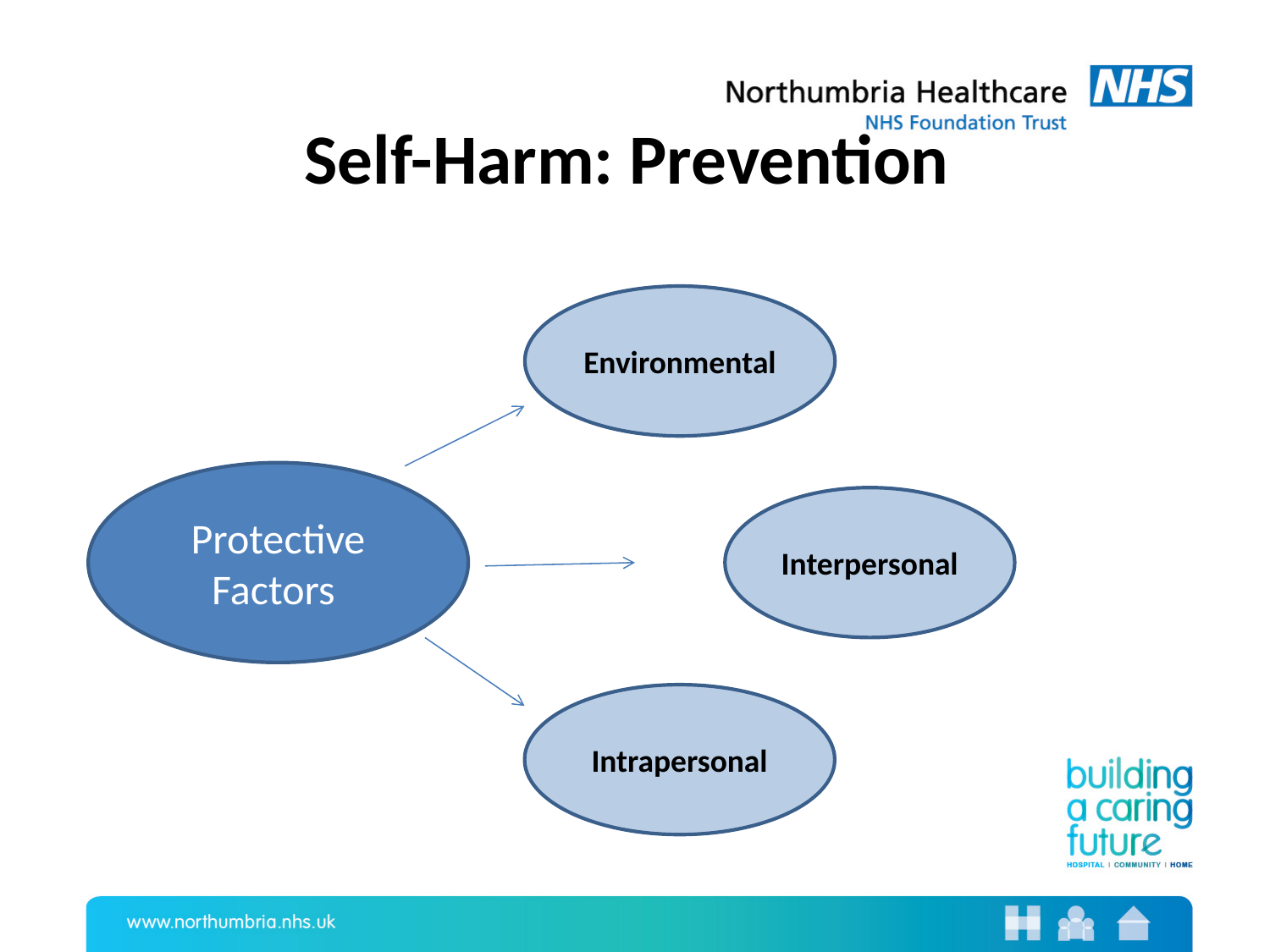

# Self-Harm: Prevention

Environmental
Protective Factors
Interpersonal
Intrapersonal